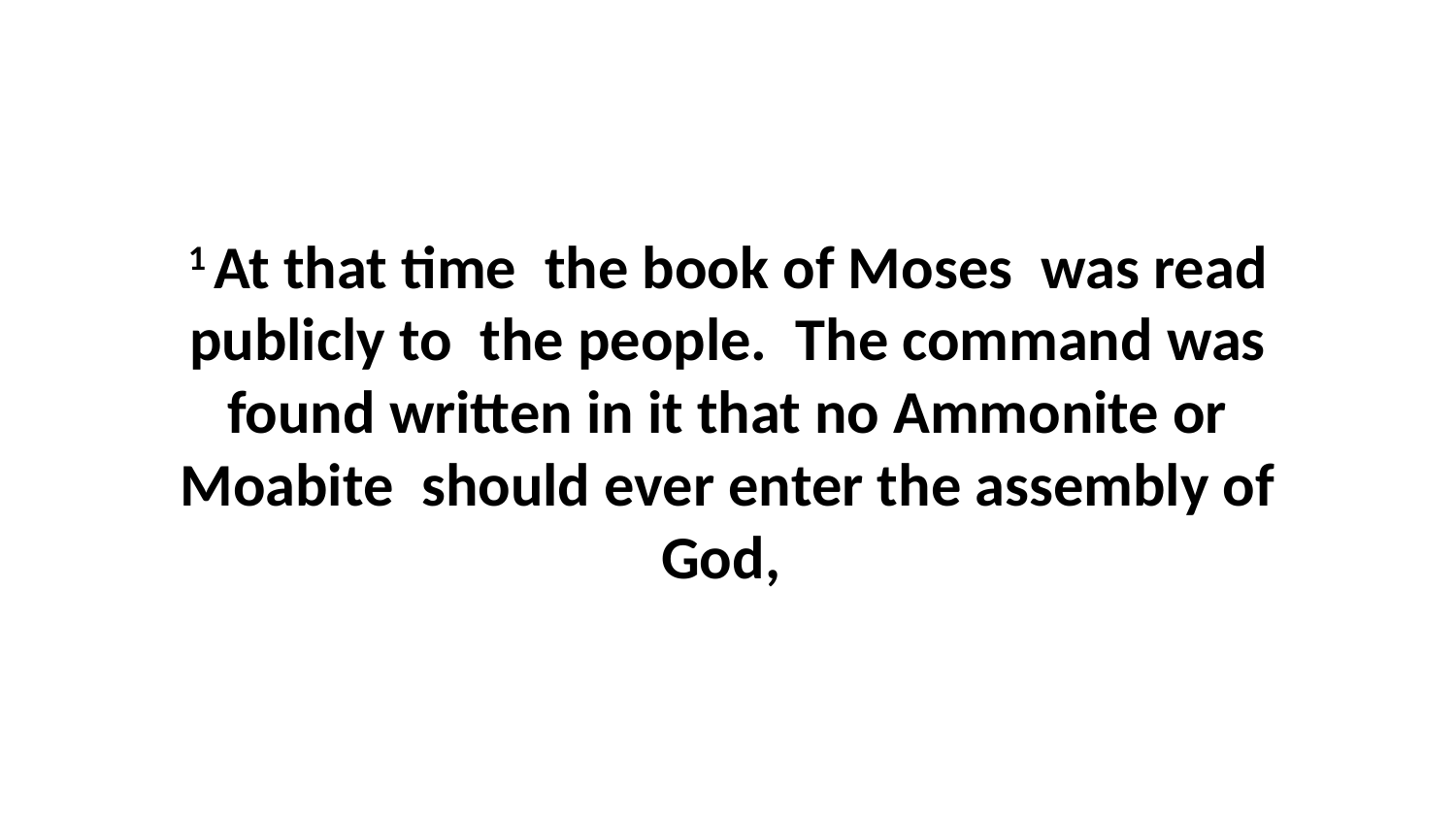

1 At that time  the book of Moses  was read publicly to  the people.  The command was found written in it that no Ammonite or Moabite  should ever enter the assembly of God,